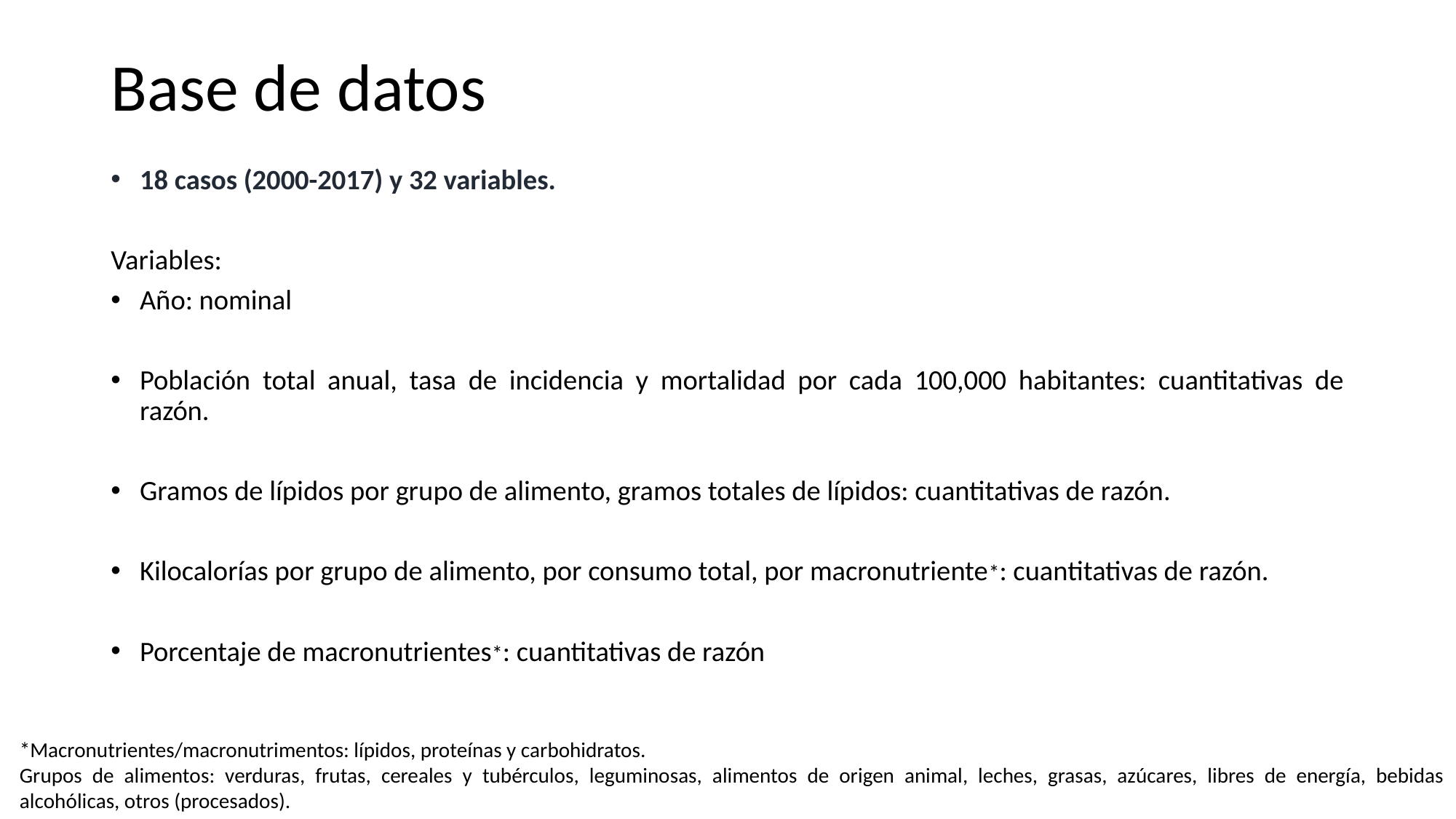

# Base de datos
18 casos (2000-2017) y 32 variables.

Variables:
Año: nominal

Población total anual, tasa de incidencia y mortalidad por cada 100,000 habitantes: cuantitativas de razón.

Gramos de lípidos por grupo de alimento, gramos totales de lípidos: cuantitativas de razón.

Kilocalorías por grupo de alimento, por consumo total, por macronutriente*: cuantitativas de razón.

Porcentaje de macronutrientes*: cuantitativas de razón
*Macronutrientes/macronutrimentos: lípidos, proteínas y carbohidratos.
Grupos de alimentos: verduras, frutas, cereales y tubérculos, leguminosas, alimentos de origen animal, leches, grasas, azúcares, libres de energía, bebidas alcohólicas, otros (procesados).